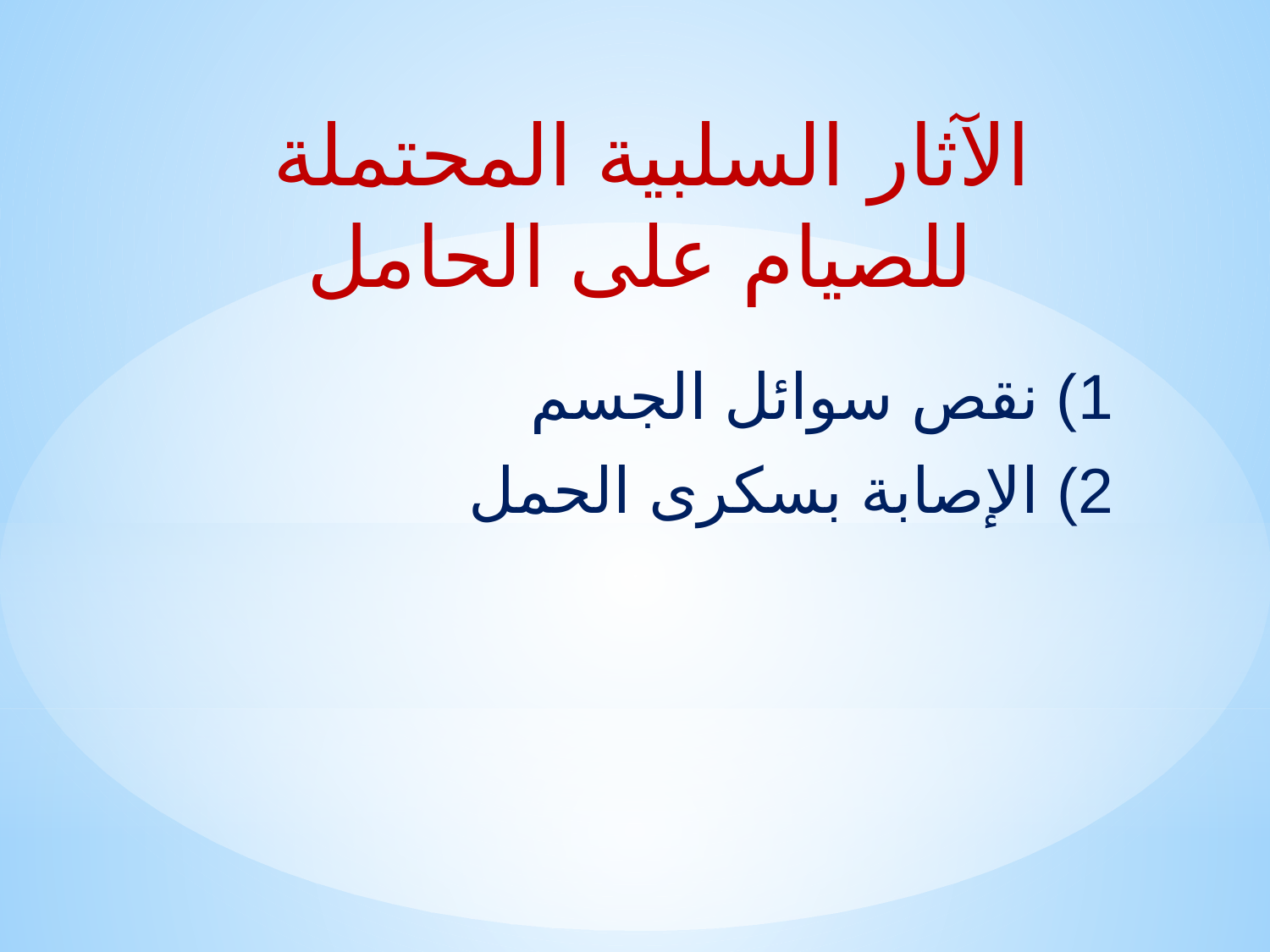

# الآثار السلبية المحتملة للصيام على الحامل
1) نقص سوائل الجسم
2) الإصابة بسكرى الحمل